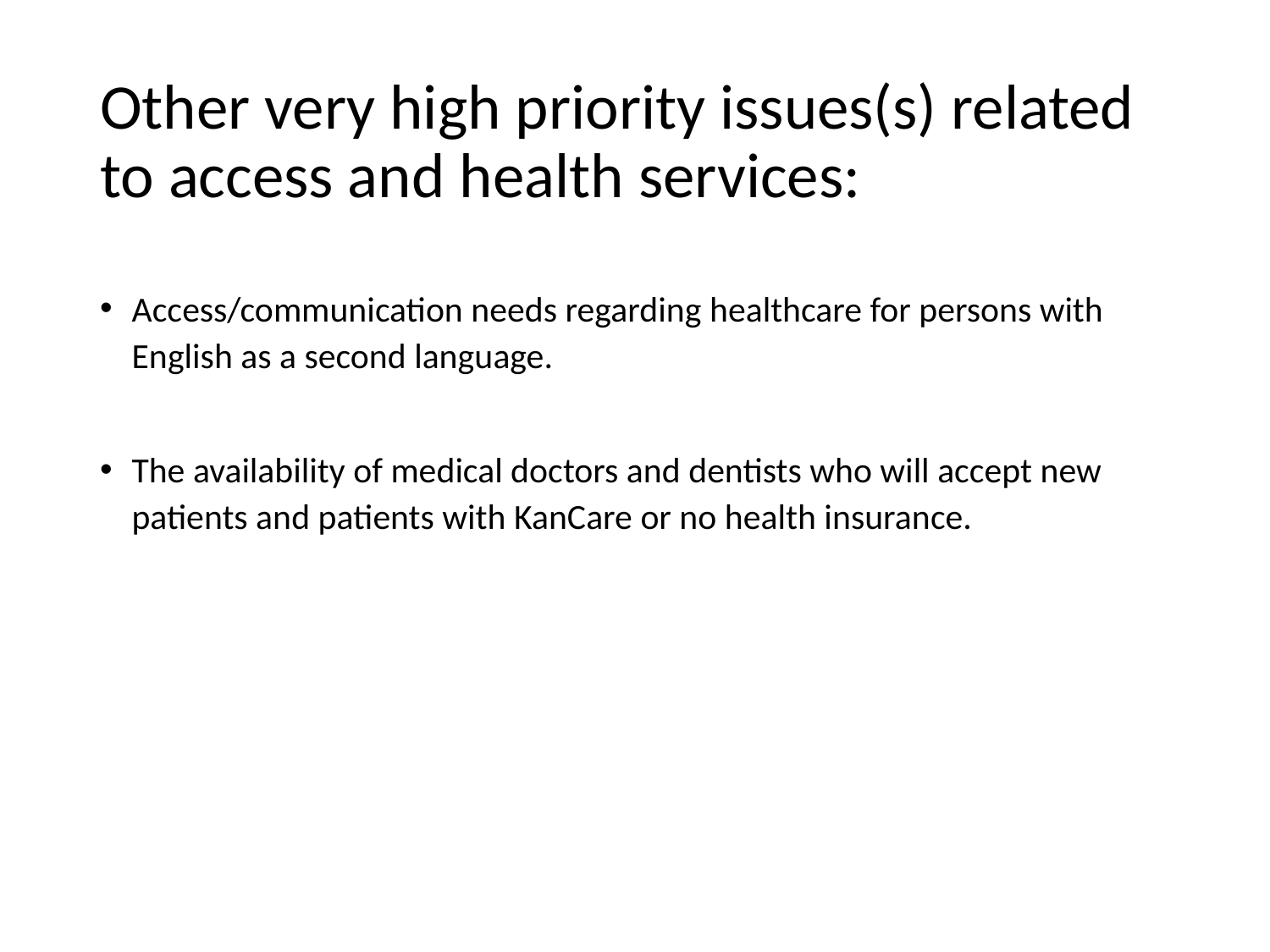

# Other very high priority issues(s) related to access and health services:
Access/communication needs regarding healthcare for persons with English as a second language.

The availability of medical doctors and dentists who will accept new patients and patients with KanCare or no health insurance.